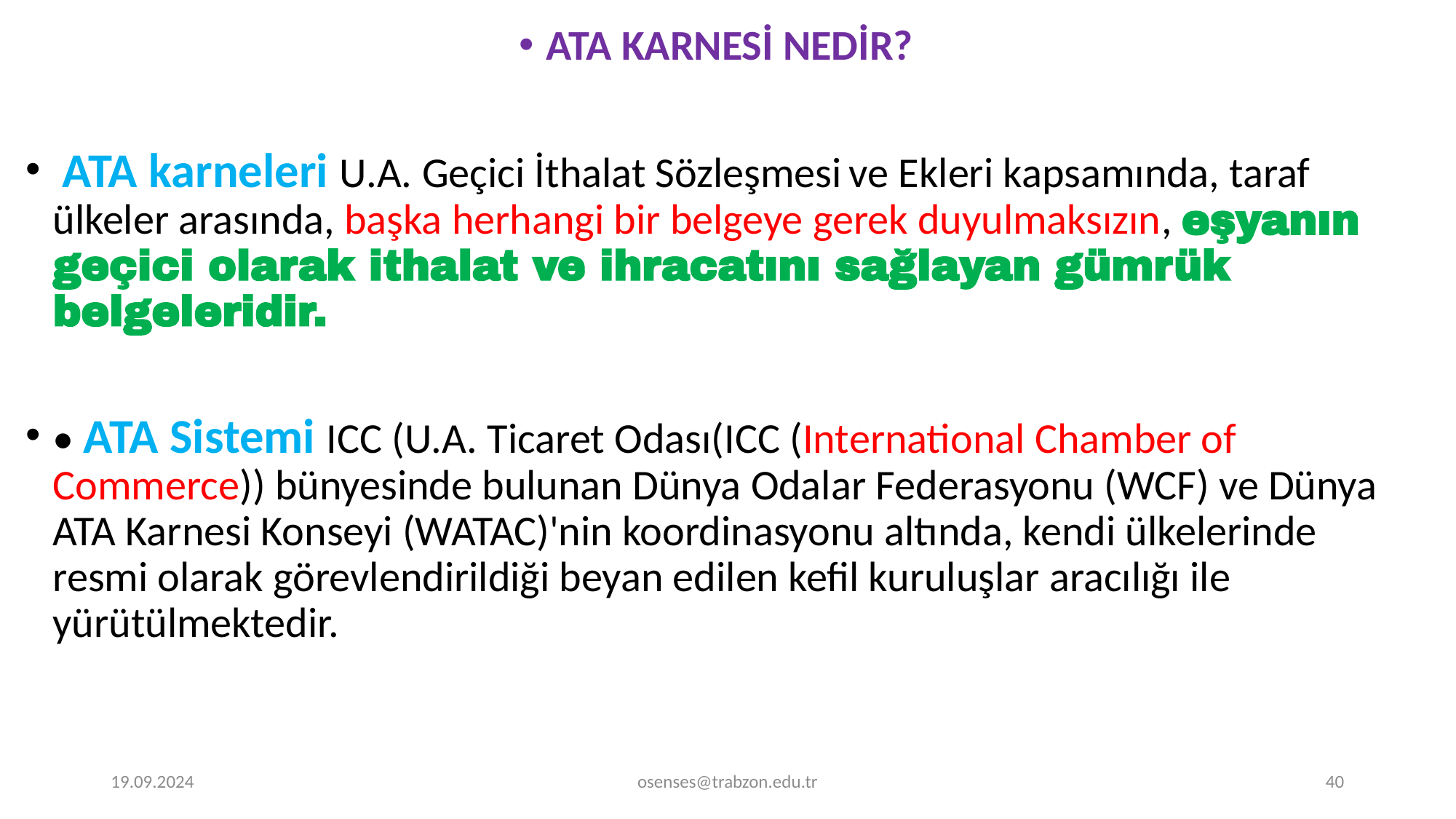

ATA KARNESİ NEDİR?

 ATA karneleri U.A. Geçici İthalat Sözleşmesi ve Ekleri kapsamında, taraf ülkeler arasında, başka herhangi bir belgeye gerek duyulmaksızın, eşyanın geçici olarak ithalat ve ihracatını sağlayan gümrük belgeleridir.

• ATA Sistemi ICC (U.A. Ticaret Odası(ICC (International Chamber of Commerce)) bünyesinde bulunan Dünya Odalar Federasyonu (WCF) ve Dünya ATA Karnesi Konseyi (WATAC)'nin koordinasyonu altında, kendi ülkelerinde resmi olarak görevlendirildiği beyan edilen kefil kuruluşlar aracılığı ile yürütülmektedir.
19.09.2024
osenses@trabzon.edu.tr
40